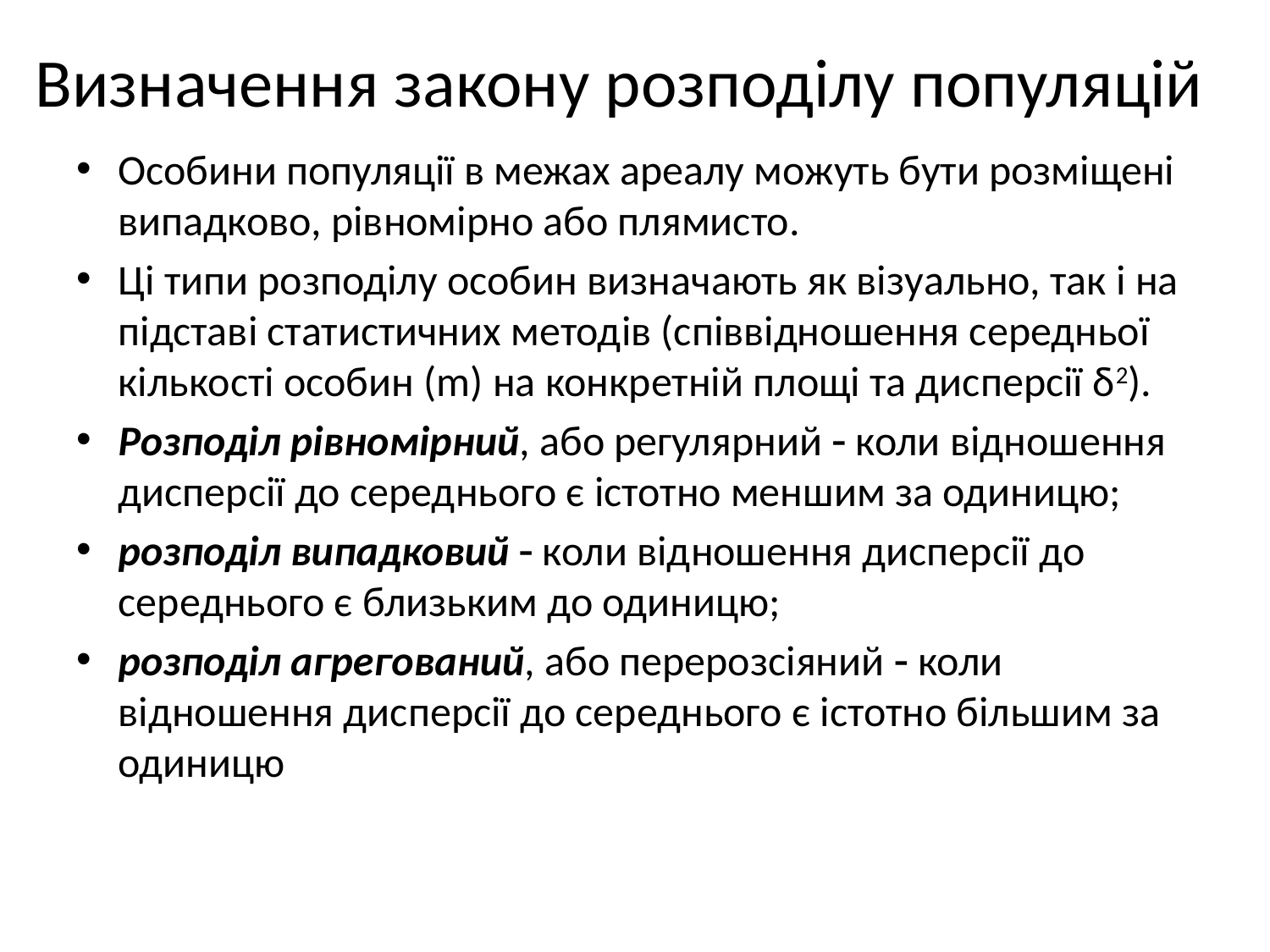

# Визначення закону розподілу популяцій
Особини популяції в межах ареалу можуть бути розміщені випадково, рівномірно або плямисто.
Ці типи розподілу особин визначають як візуально, так і на підставі статистичних методів (співвідношення середньої кількості особин (m) на конкретній площі та дисперсії δ2).
Розподіл рівномірний, або регулярний − коли відношення дисперсії до середнього є істотно меншим за одиницю;
розподіл випадковий − коли відношення дисперсії до середнього є близьким до одиницю;
розподіл агрегований, або перерозсіяний − коли відношення дисперсії до середнього є істотно більшим за одиницю